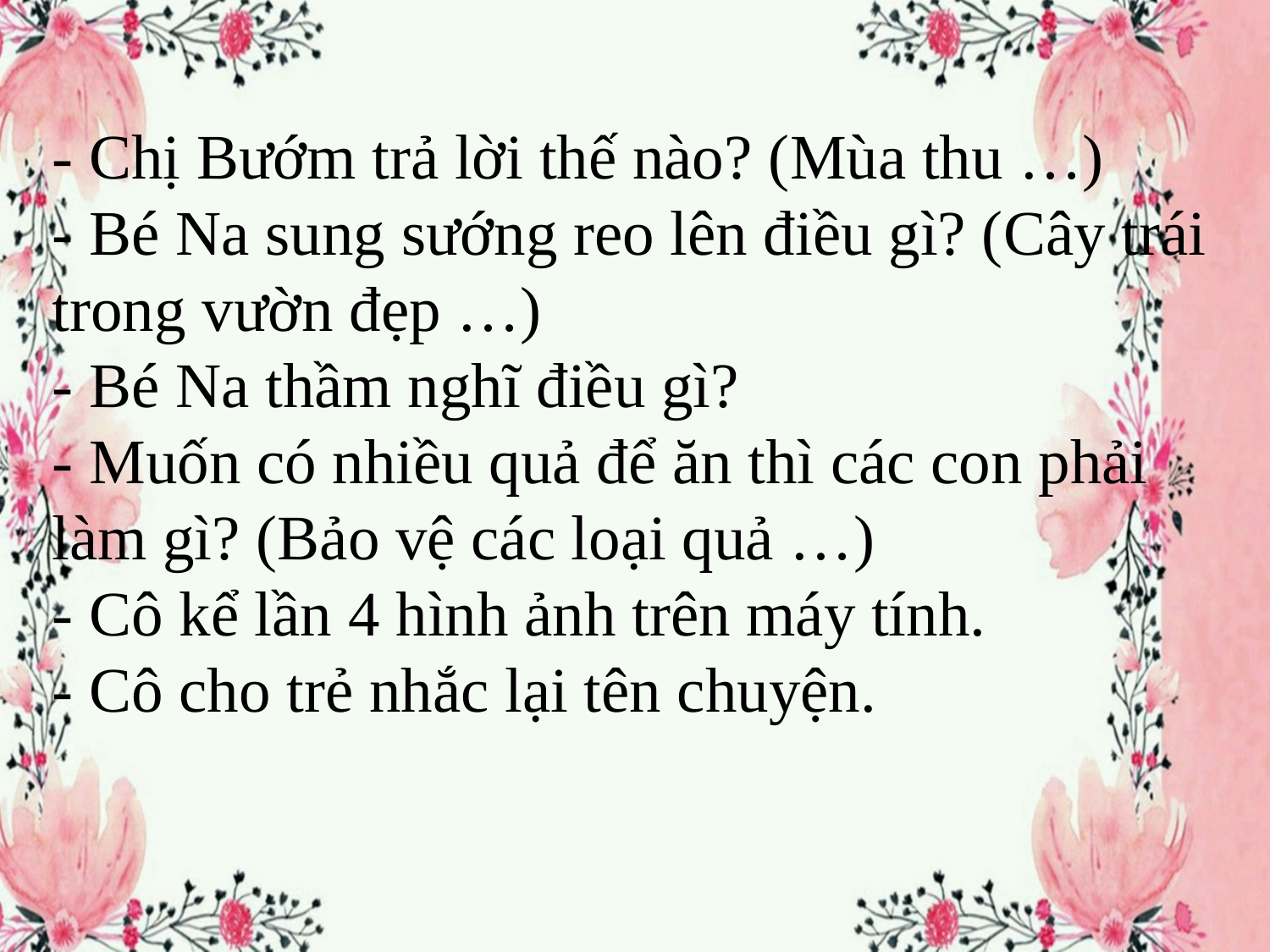

- Chị Bướm trả lời thế nào? (Mùa thu …)
- Bé Na sung sướng reo lên điều gì? (Cây trái trong vườn đẹp …)
- Bé Na thầm nghĩ điều gì?
- Muốn có nhiều quả để ăn thì các con phải làm gì? (Bảo vệ các loại quả …)
- Cô kể lần 4 hình ảnh trên máy tính.
- Cô cho trẻ nhắc lại tên chuyện.